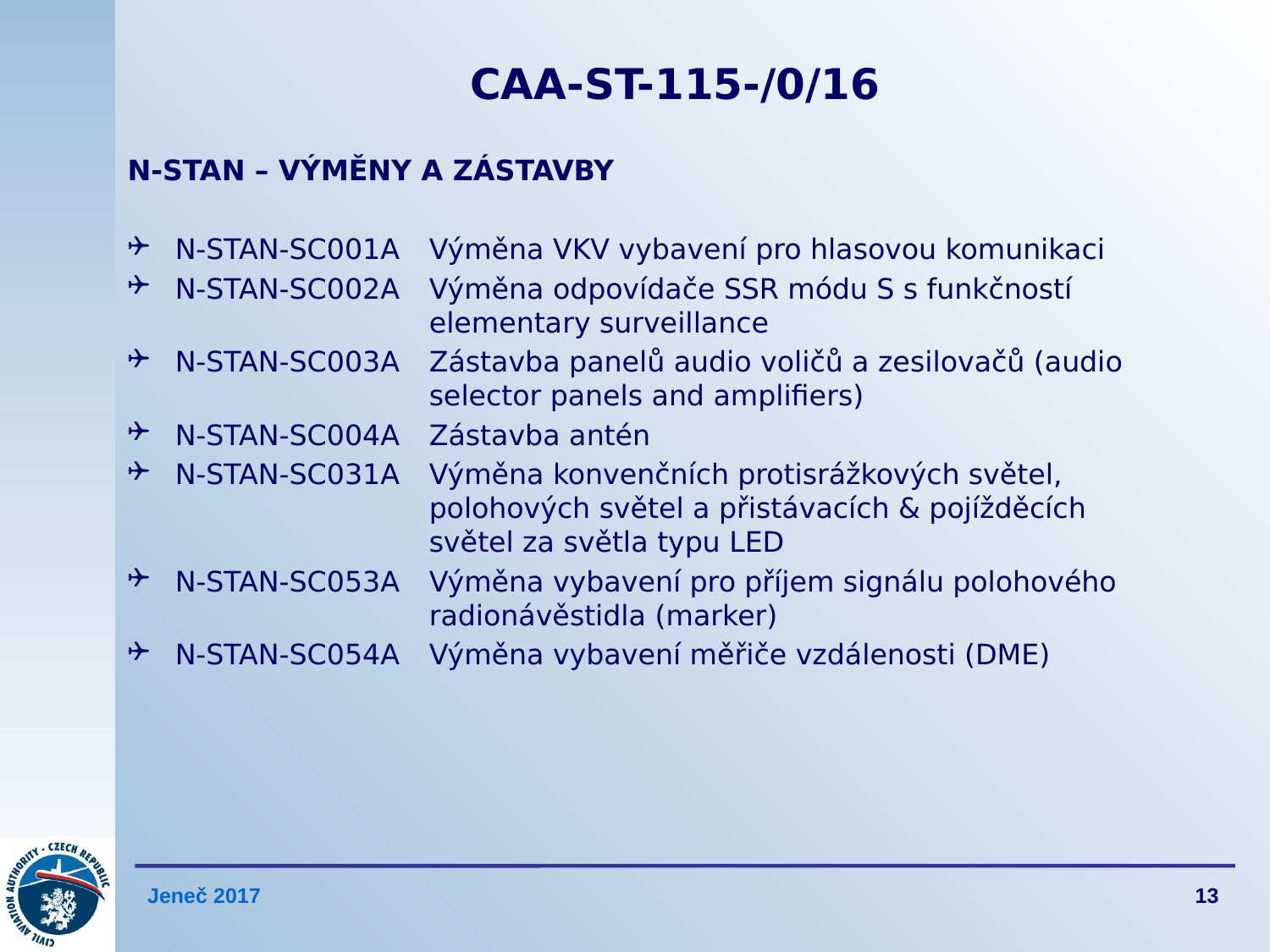

# CAA-ST-115-/0/16
N-STAN – VÝMĚNY A ZÁSTAVBY

N-STAN-SC001A 	Výměna VKV vybavení pro hlasovou komunikaci
N-STAN-SC002A 	Výměna odpovídače SSR módu S s funkčností 			elementary surveillance
N-STAN-SC003A 	Zástavba panelů audio voličů a zesilovačů (audio 			selector panels and amplifiers)
N-STAN-SC004A 	Zástavba antén
N-STAN-SC031A 	Výměna konvenčních protisrážkových světel, 			polohových světel a přistávacích & pojížděcích 			světel za světla typu LED
N-STAN-SC053A	Výměna vybavení pro příjem signálu polohového 			radionávěstidla (marker)
N-STAN-SC054A	Výměna vybavení měřiče vzdálenosti (DME)

13